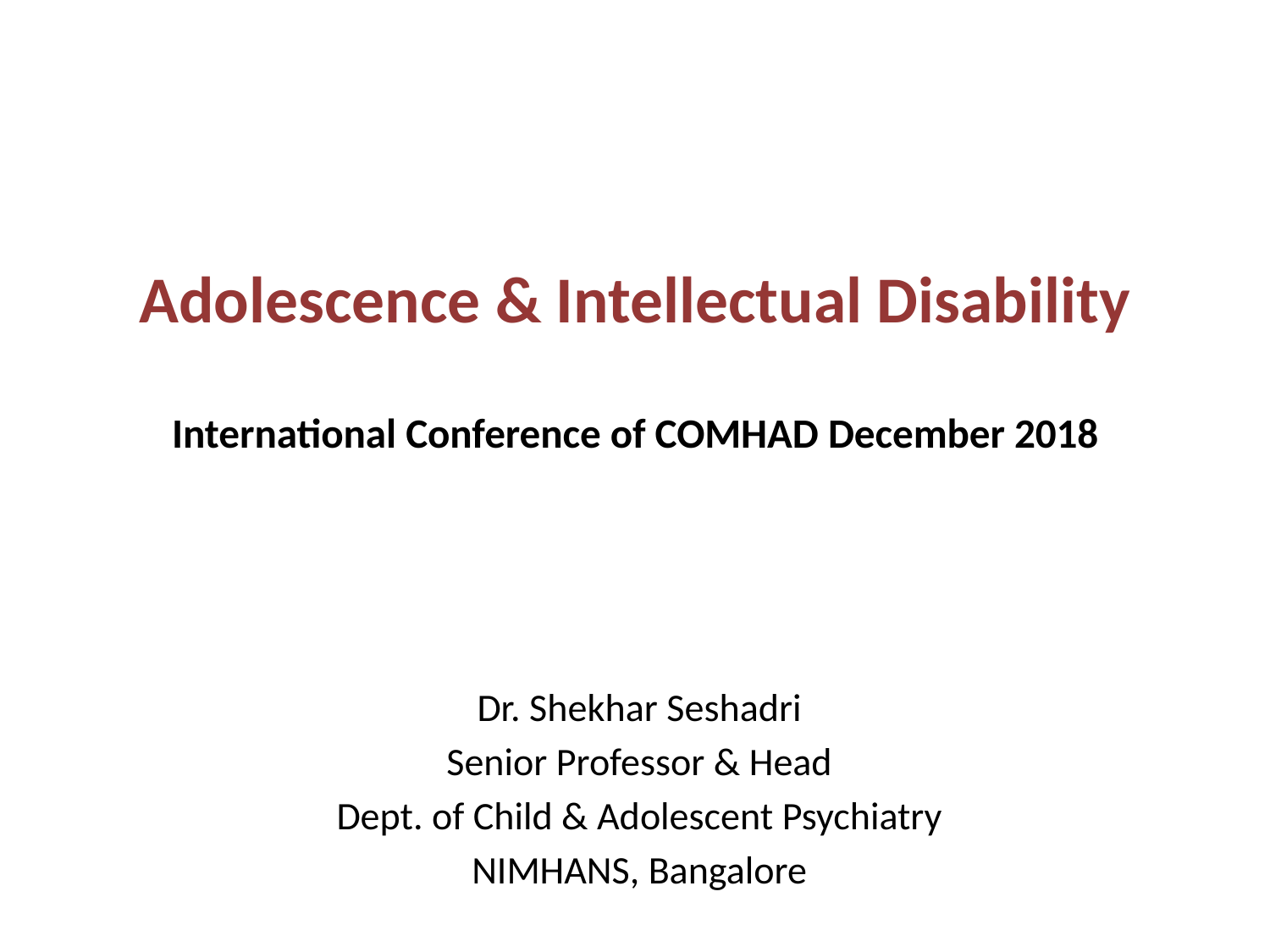

# Adolescence & Intellectual Disability International Conference of COMHAD December 2018
Dr. Shekhar Seshadri
Senior Professor & Head
Dept. of Child & Adolescent Psychiatry
NIMHANS, Bangalore